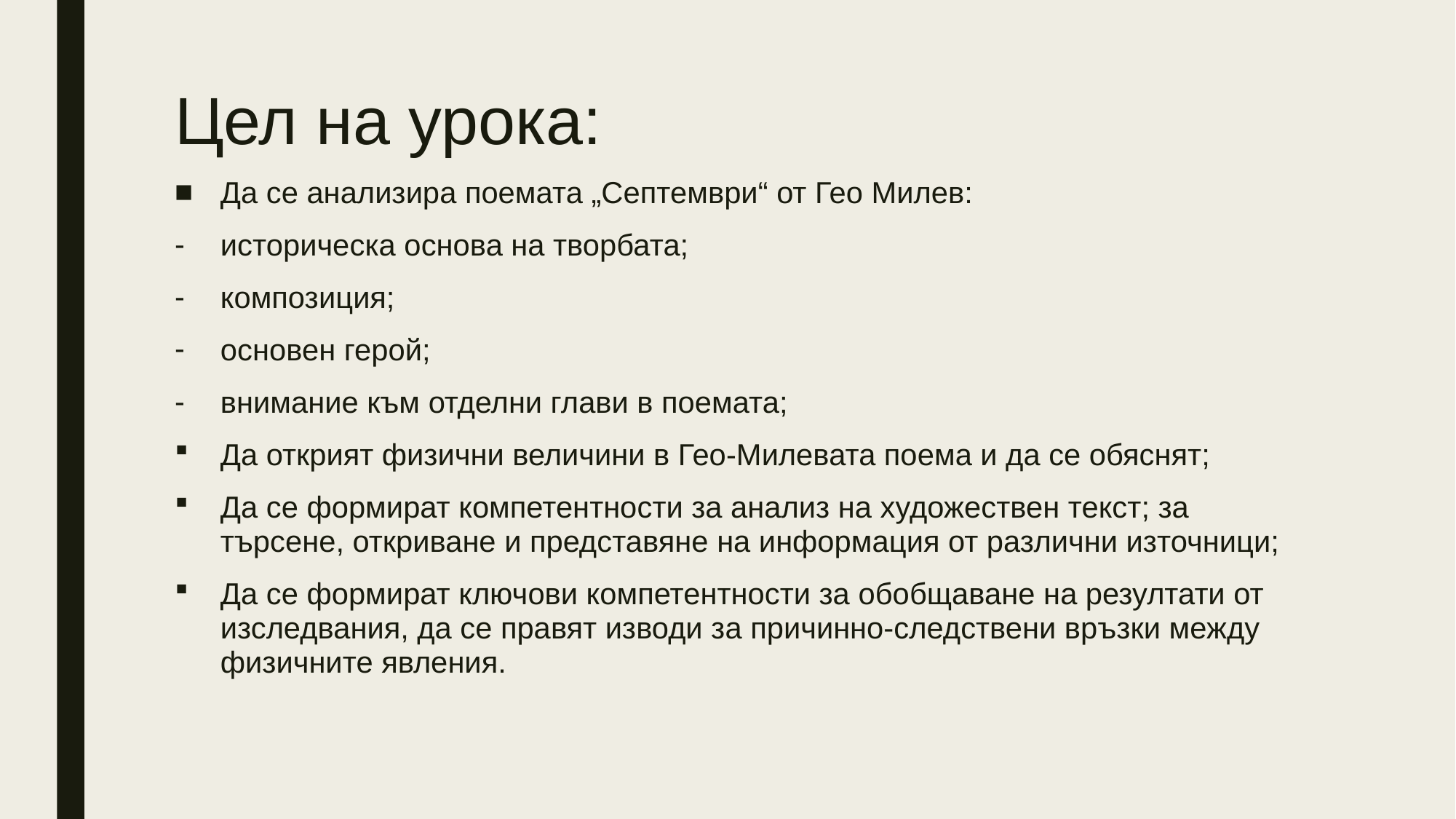

# Цел на урока:
Да се анализира поемата „Септември“ от Гео Милев:
историческа основа на творбата;
композиция;
основен герой;
внимание към отделни глави в поемата;
Да открият физични величини в Гео-Милевата поема и да се обяснят;
Да се формират компетентности за анализ на художествен текст; за търсене, откриване и представяне на информация от различни източници;
Да се формират ключови компетентности за обобщаване на резултати от изследвания, да се правят изводи за причинно-следствени връзки между физичните явления.